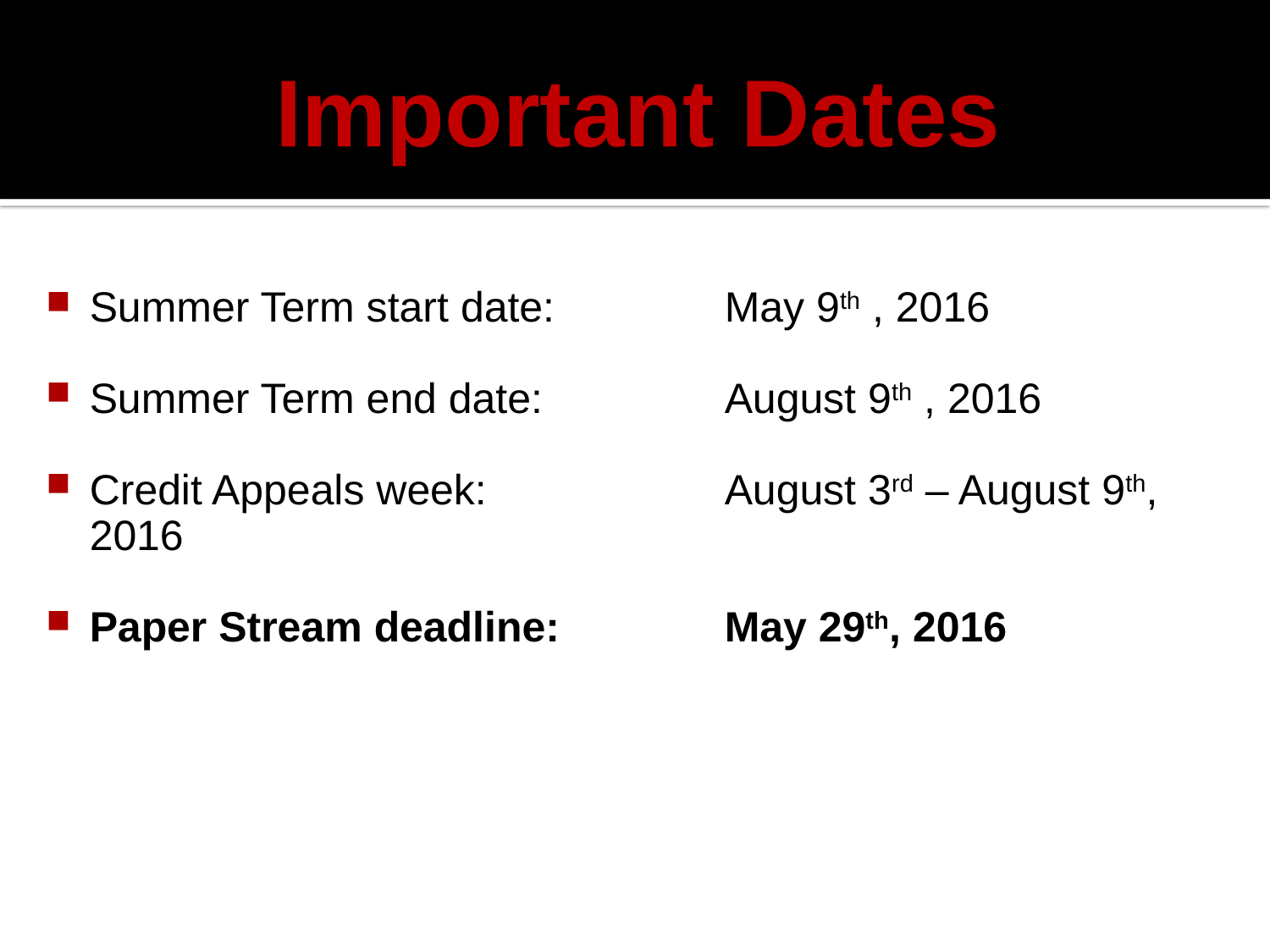

# Important Dates

Summer Term start date:		May 9th , 2016

Summer Term end date:		August 9th , 2016

Credit Appeals week: 		August 3rd – August 9th, 2016

Paper Stream deadline: 		May 29th, 2016